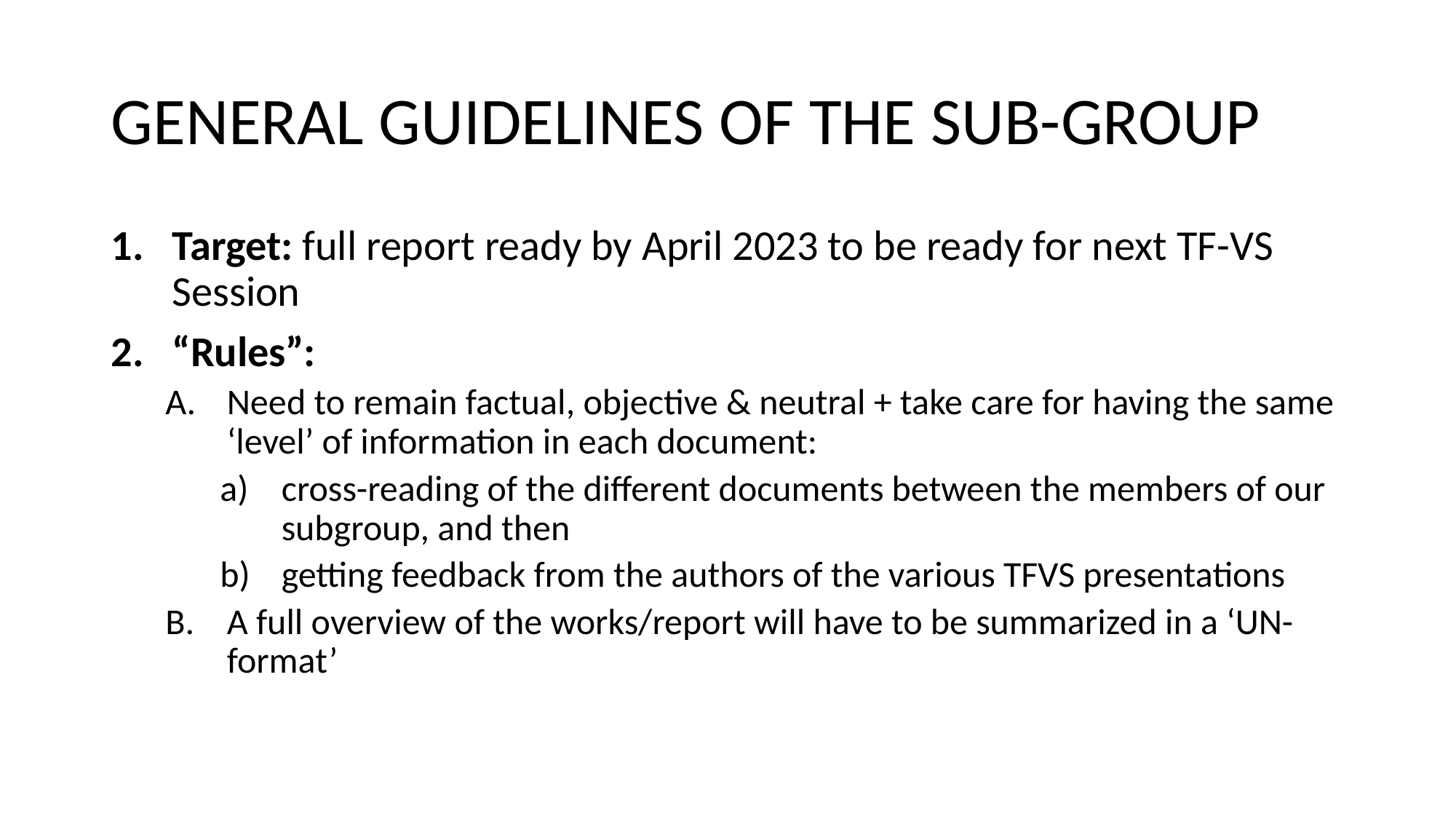

# GENERAL GUIDELINES OF THE SUB-GROUP
Target: full report ready by April 2023 to be ready for next TF-VS Session
“Rules”:
Need to remain factual, objective & neutral + take care for having the same ‘level’ of information in each document:
cross-reading of the different documents between the members of our subgroup, and then
getting feedback from the authors of the various TFVS presentations
A full overview of the works/report will have to be summarized in a ‘UN-format’